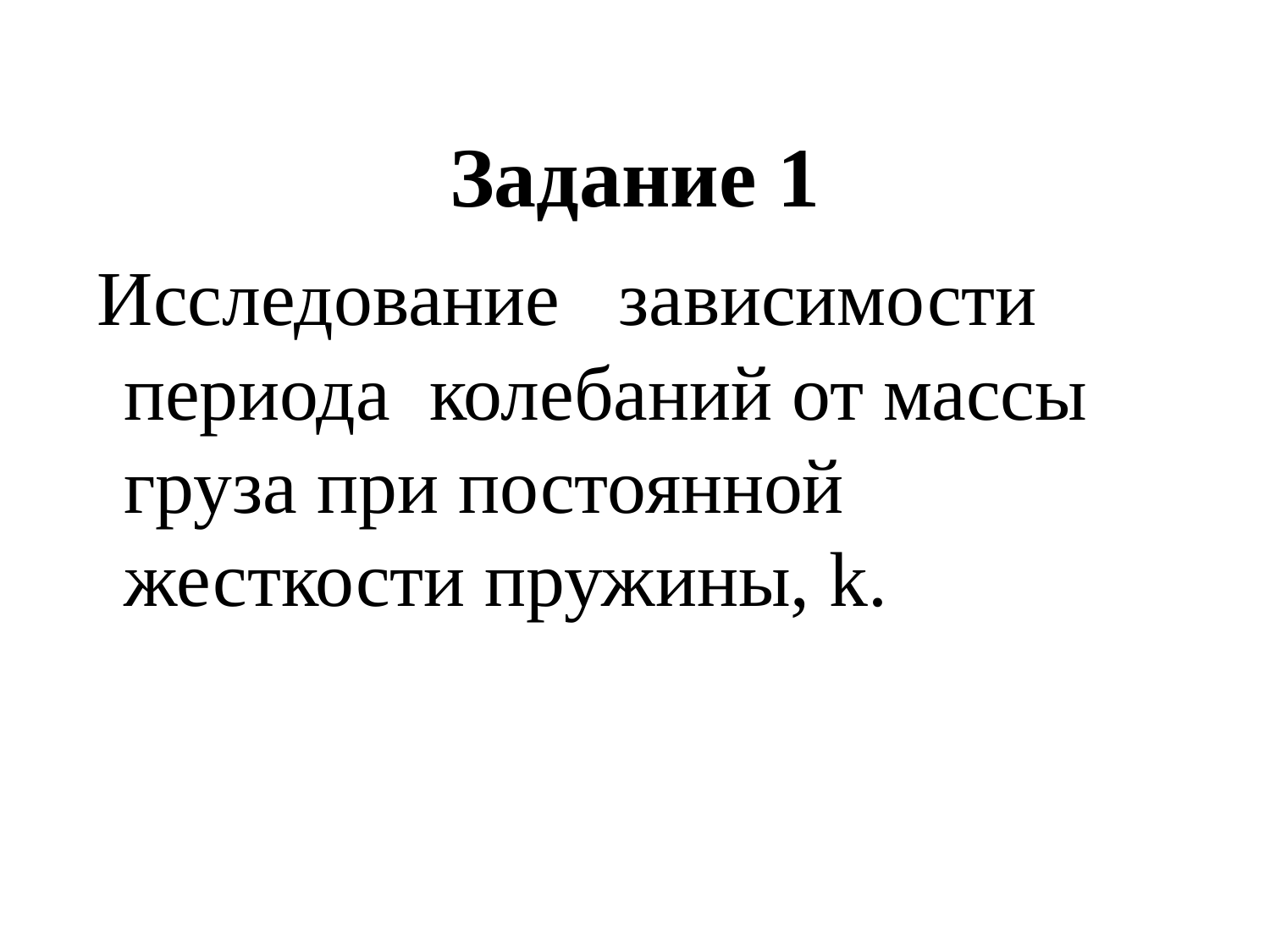

#
Задание 1
 Исследование   зависимости периода  колебаний от массы груза при постоянной жесткости пружины, k.